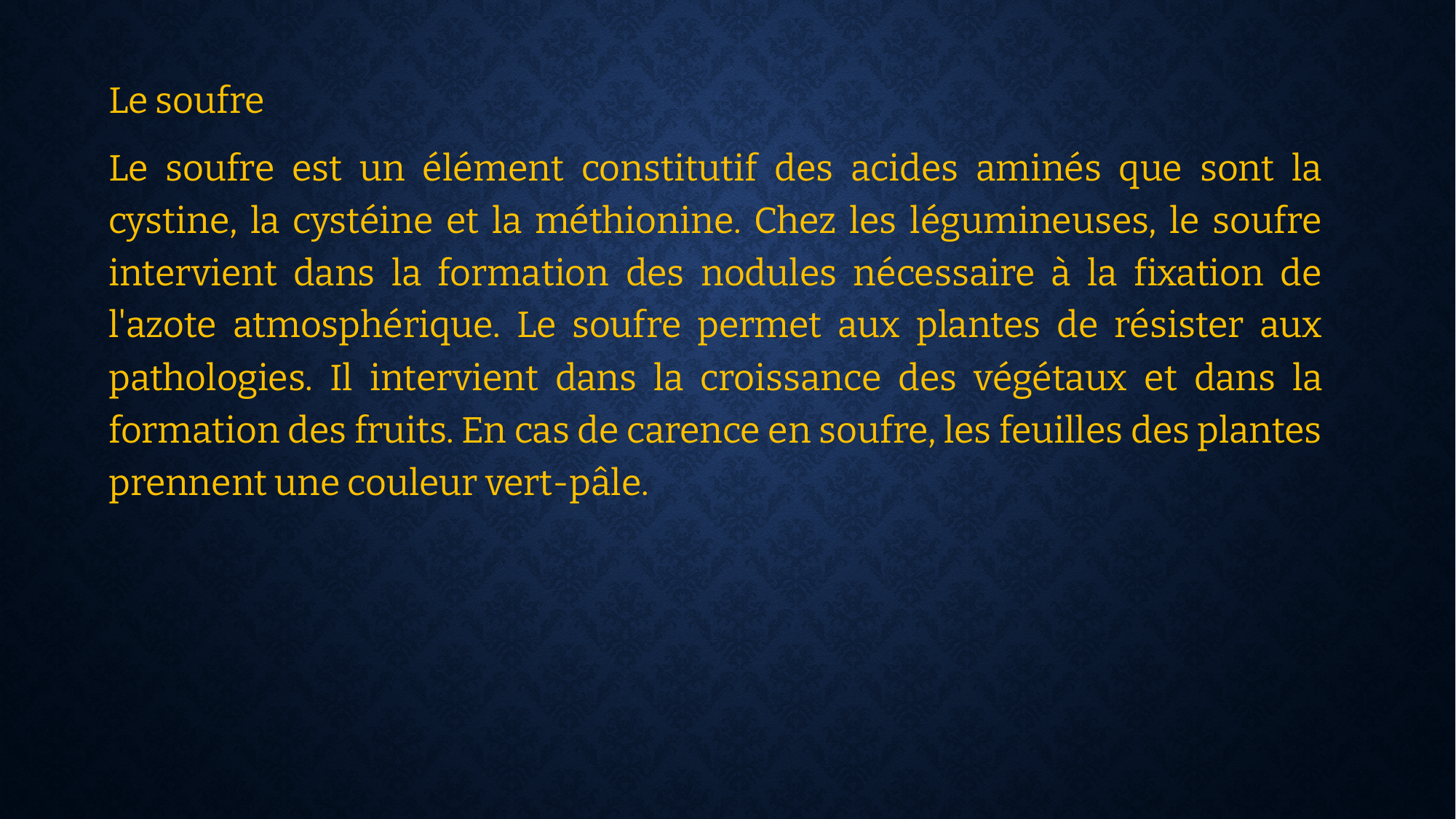

Le soufre
Le soufre est un élément constitutif des acides aminés que sont la cystine, la cystéine et la méthionine. Chez les légumineuses, le soufre intervient dans la formation des nodules nécessaire à la fixation de l'azote atmosphérique. Le soufre permet aux plantes de résister aux pathologies. Il intervient dans la croissance des végétaux et dans la formation des fruits. En cas de carence en soufre, les feuilles des plantes prennent une couleur vert-pâle.